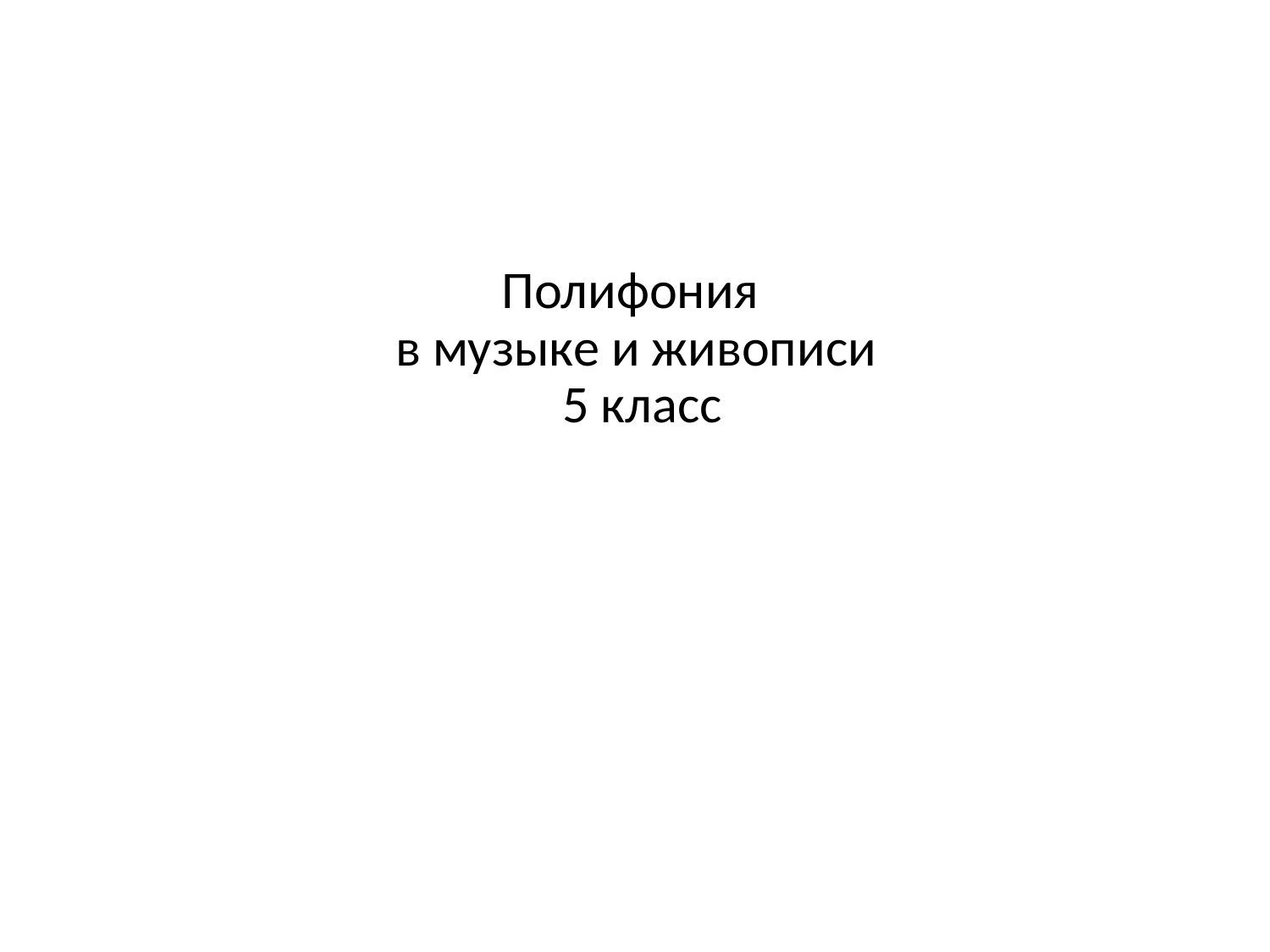

# Полифония в музыке и живописи 5 класс